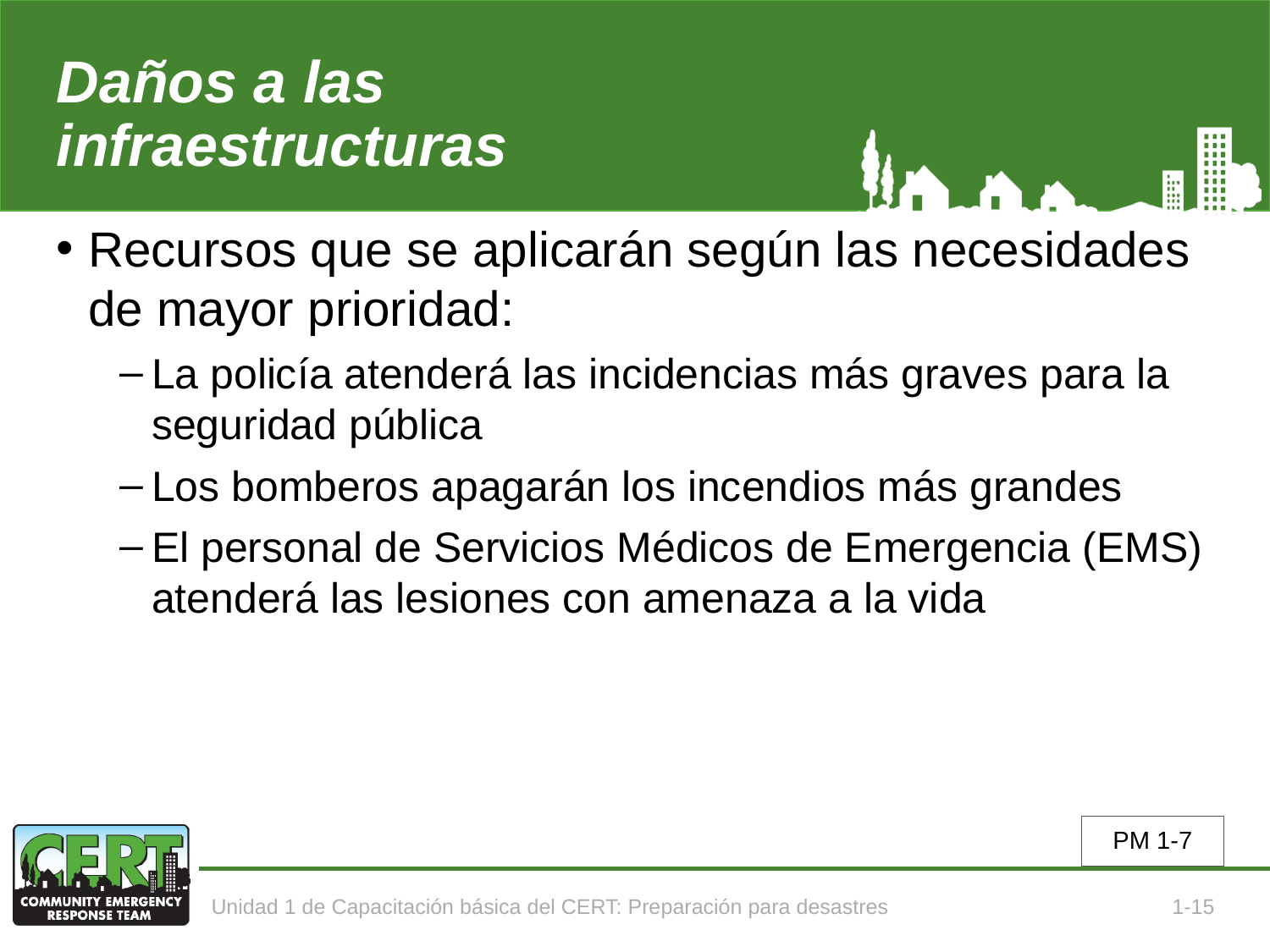

# Daños a las infraestructuras
Recursos que se aplicarán según las necesidades de mayor prioridad:
La policía atenderá las incidencias más graves para la seguridad pública
Los bomberos apagarán los incendios más grandes
El personal de Servicios Médicos de Emergencia (EMS) atenderá las lesiones con amenaza a la vida

PM 1-7
Unidad 1 de Capacitación básica del CERT: Preparación para desastres
1-15